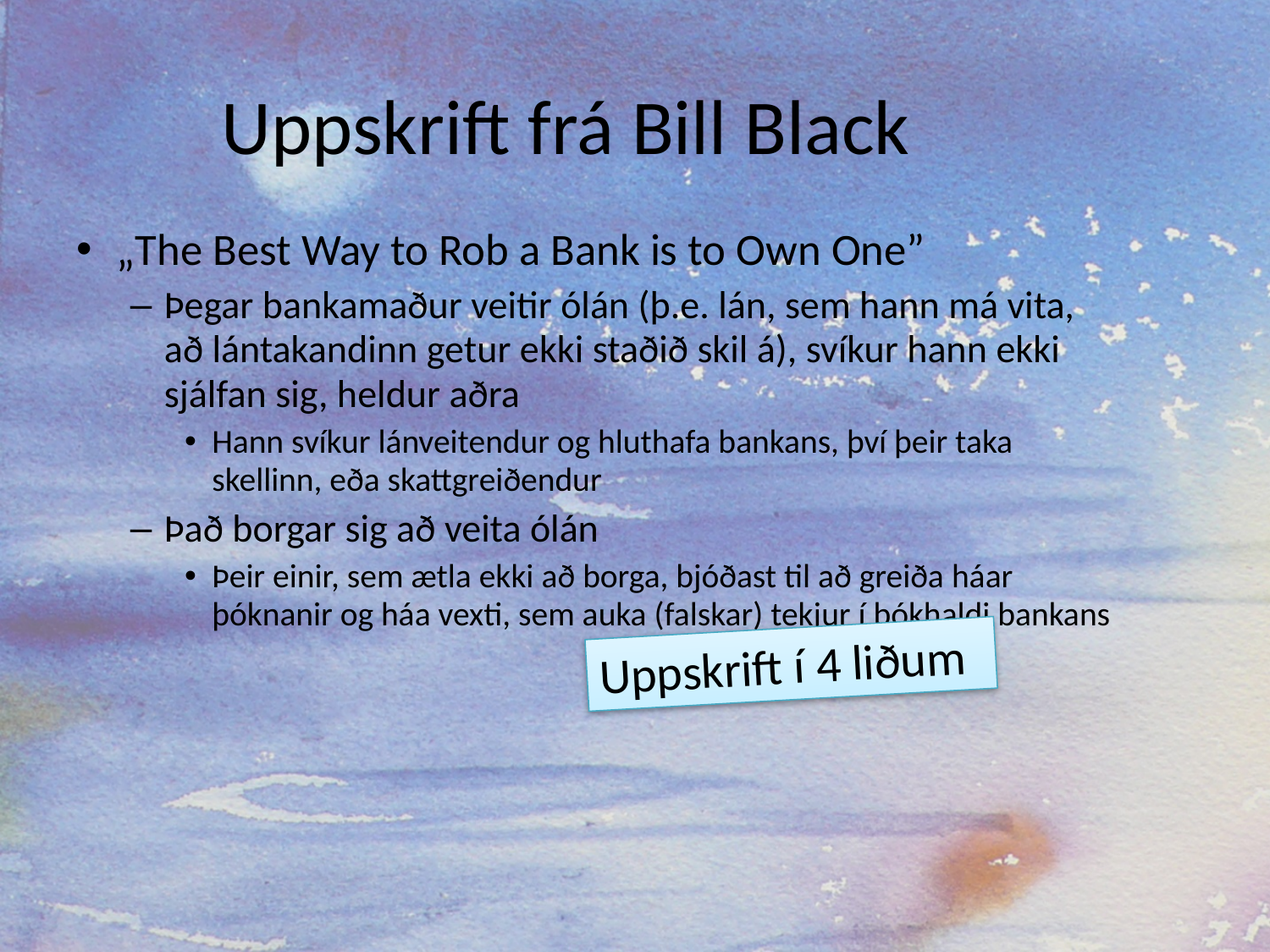

# Uppskrift frá Bill Black
„The Best Way to Rob a Bank is to Own One”
Þegar bankamaður veitir ólán (þ.e. lán, sem hann má vita, að lántakandinn getur ekki staðið skil á), svíkur hann ekki sjálfan sig, heldur aðra
Hann svíkur lánveitendur og hluthafa bankans, því þeir taka skellinn, eða skattgreiðendur
Það borgar sig að veita ólán
Þeir einir, sem ætla ekki að borga, bjóðast til að greiða háar þóknanir og háa vexti, sem auka (falskar) tekjur í bókhaldi bankans
Uppskrift í 4 liðum